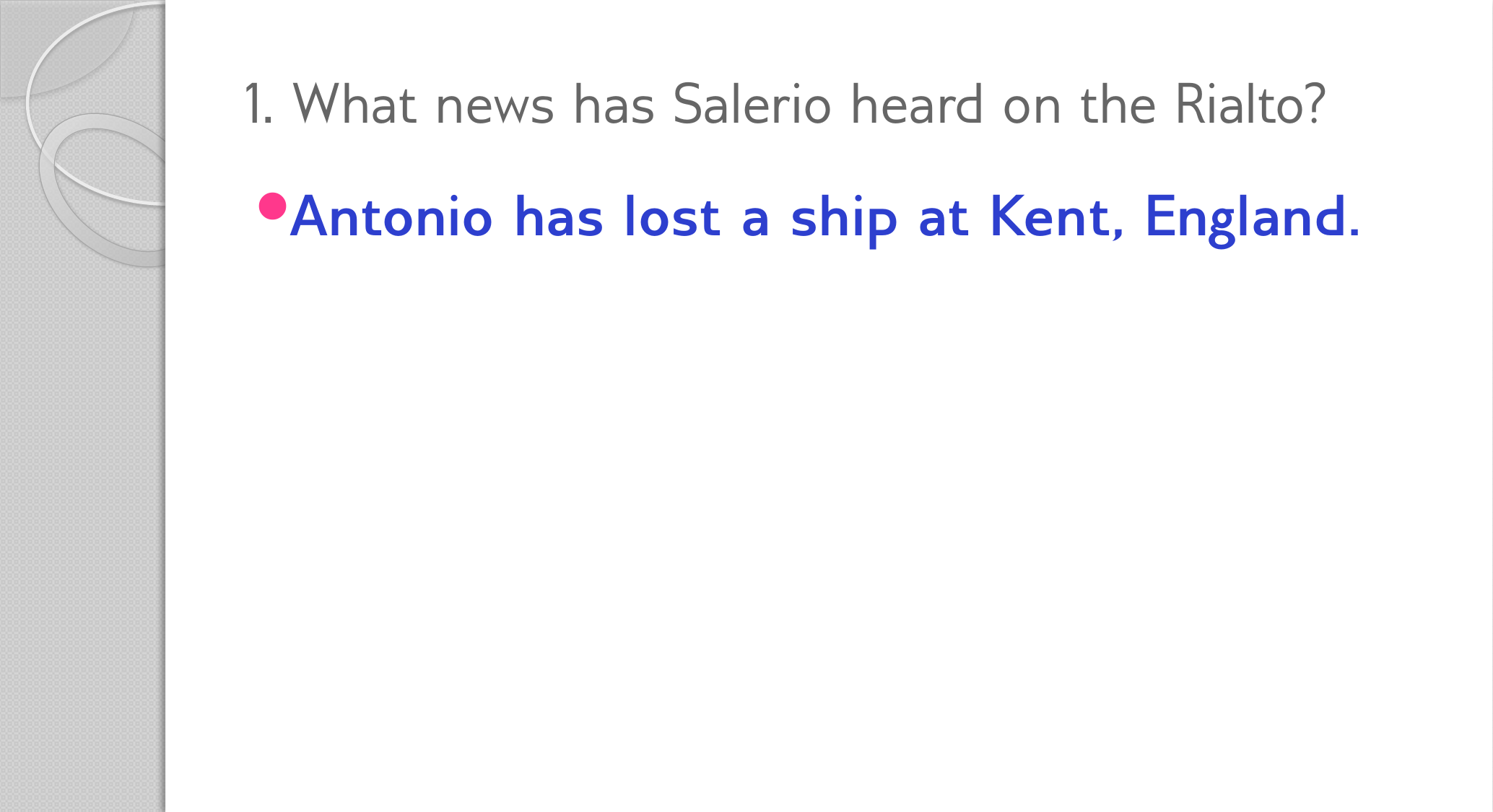

# 1. What news has Salerio heard on the Rialto?
Antonio has lost a ship at Kent, England.